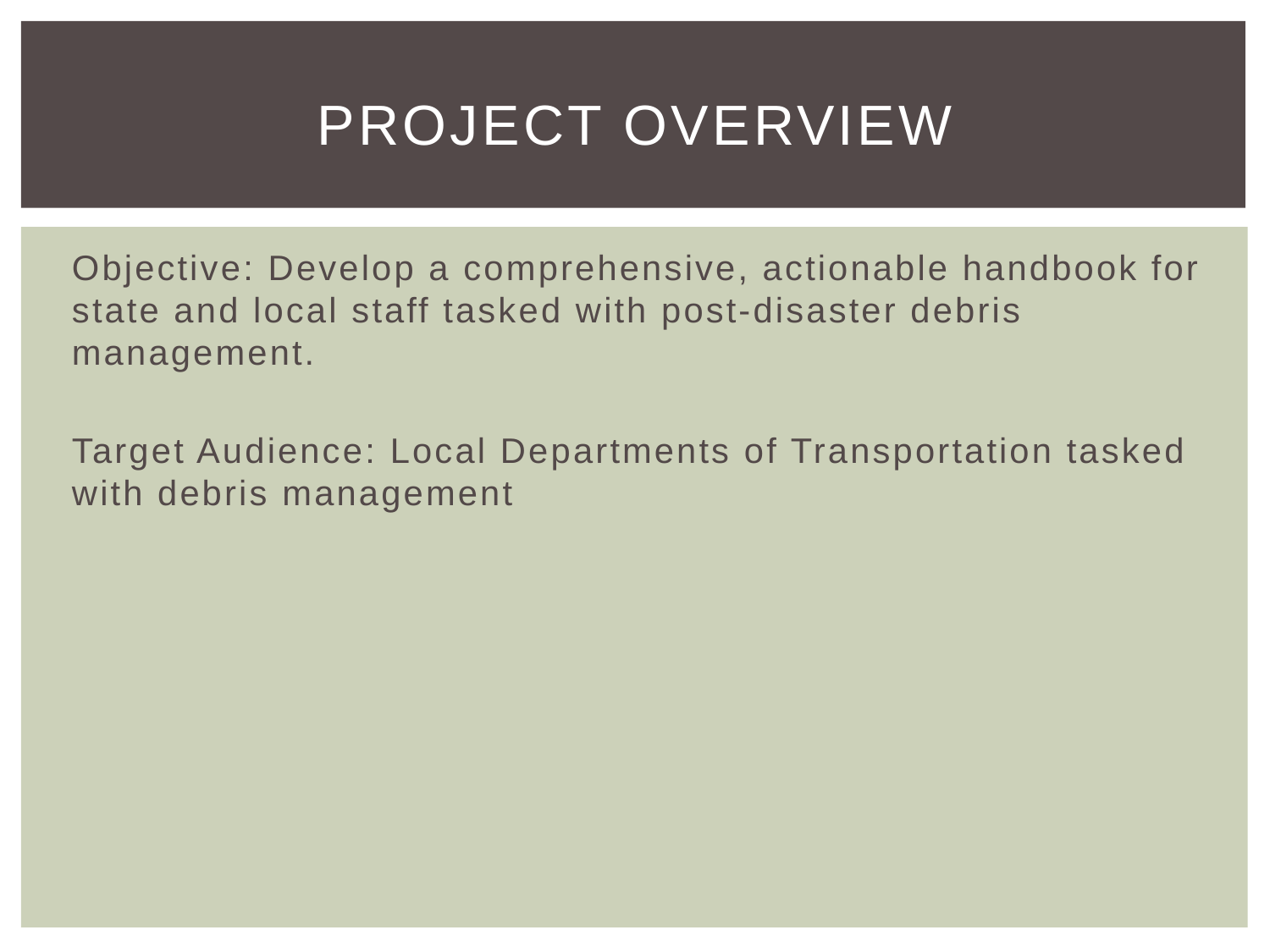

# Project Overview
Objective: Develop a comprehensive, actionable handbook for state and local staff tasked with post-disaster debris management.

Target Audience: Local Departments of Transportation tasked with debris management